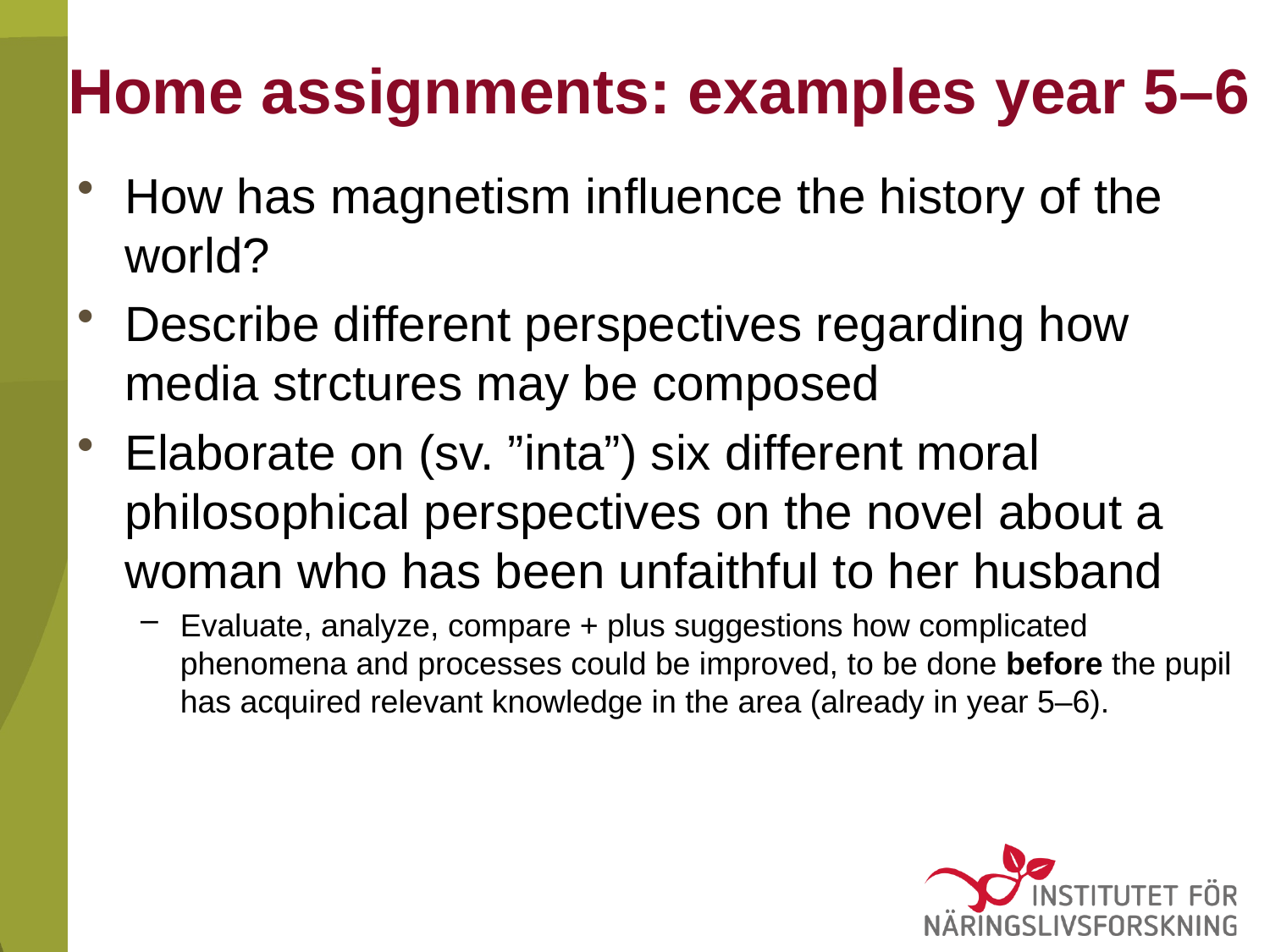

# Home assignments: examples year 5–6
How has magnetism influence the history of the world?
Describe different perspectives regarding how media strctures may be composed
Elaborate on (sv. ”inta”) six different moral philosophical perspectives on the novel about a woman who has been unfaithful to her husband
Evaluate, analyze, compare + plus suggestions how complicated phenomena and processes could be improved, to be done before the pupil has acquired relevant knowledge in the area (already in year 5–6).